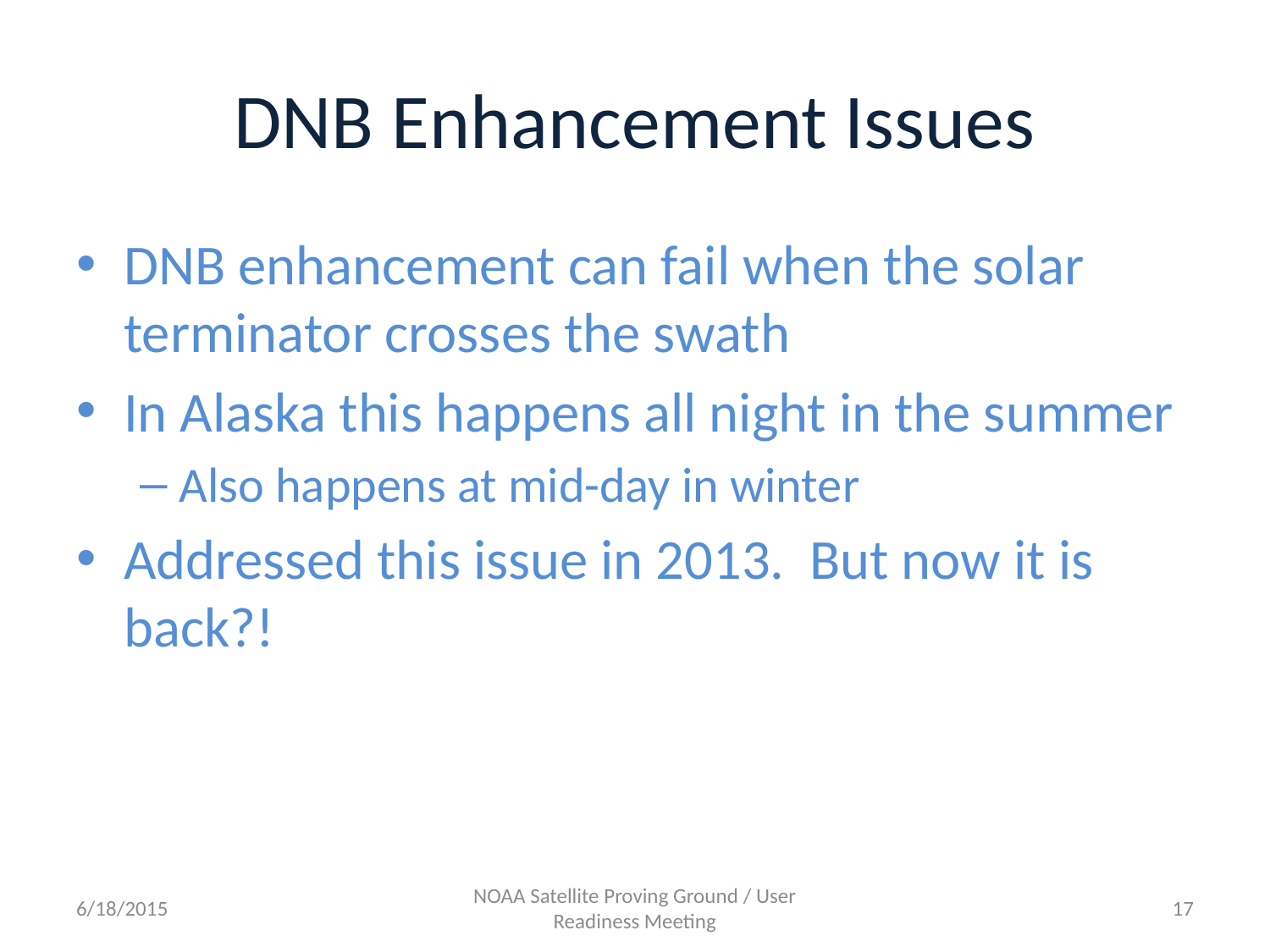

# DNB Enhancement Issues
DNB enhancement can fail when the solar terminator crosses the swath
In Alaska this happens all night in the summer
Also happens at mid-day in winter
Addressed this issue in 2013.  But now it is back?!
6/18/2015
NOAA Satellite Proving Ground / User Readiness Meeting
17